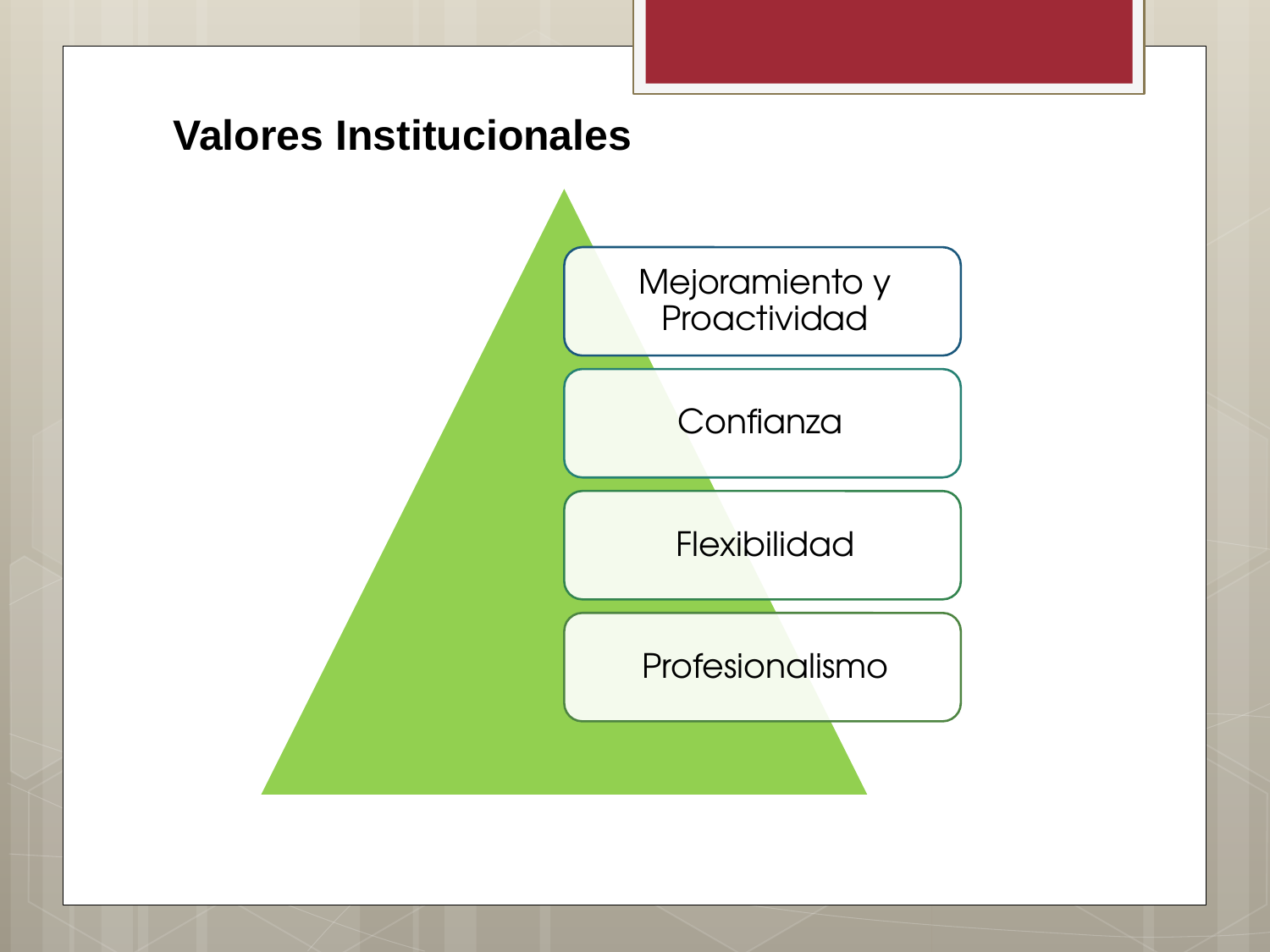

Valores Institucionales
Mejoramiento y Proactividad
Confianza
Flexibilidad
Profesionalismo